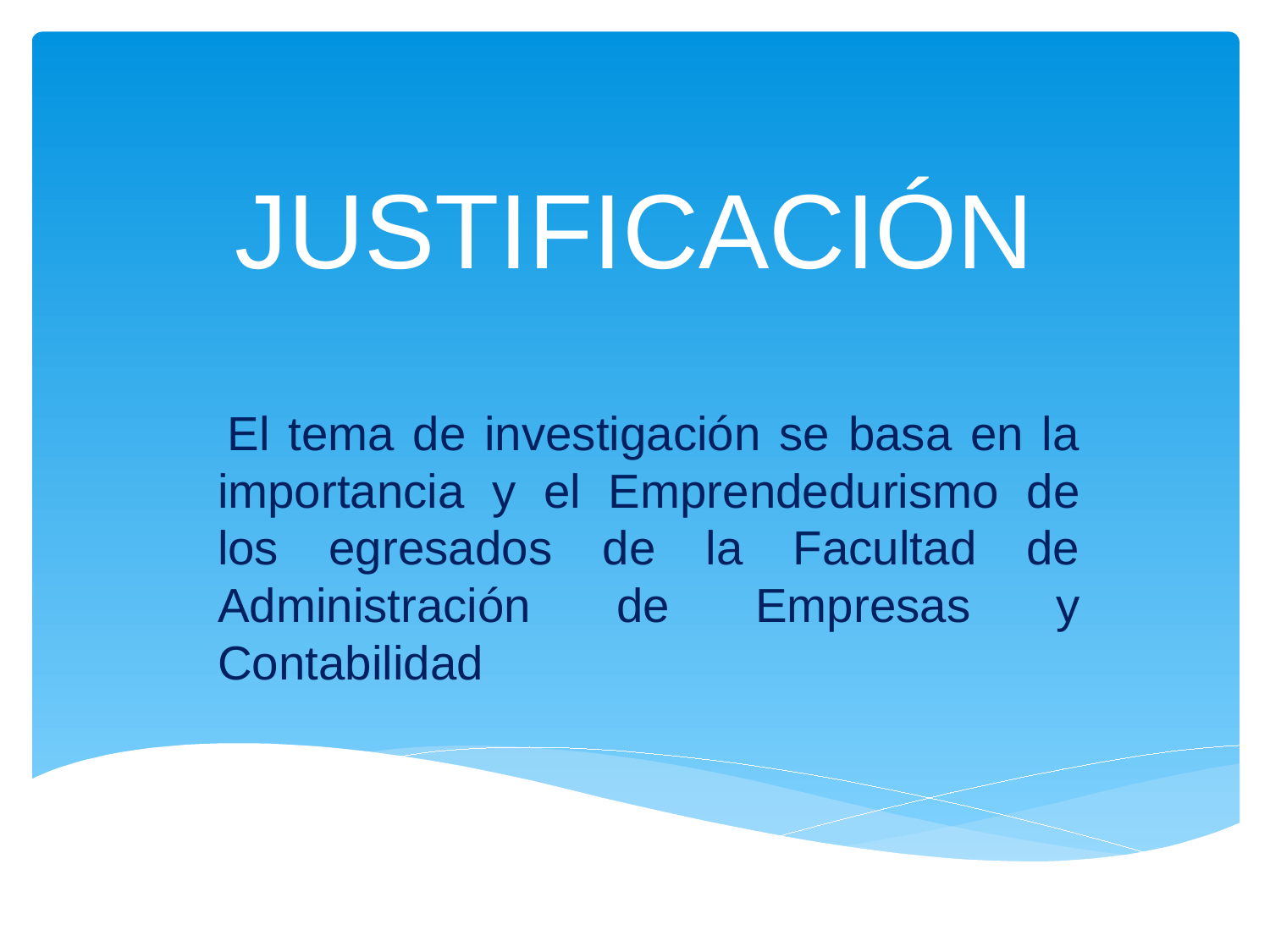

# JUSTIFICACIÓN
 El tema de investigación se basa en la importancia y el Emprendedurismo de los egresados de la Facultad de Administración de Empresas y Contabilidad